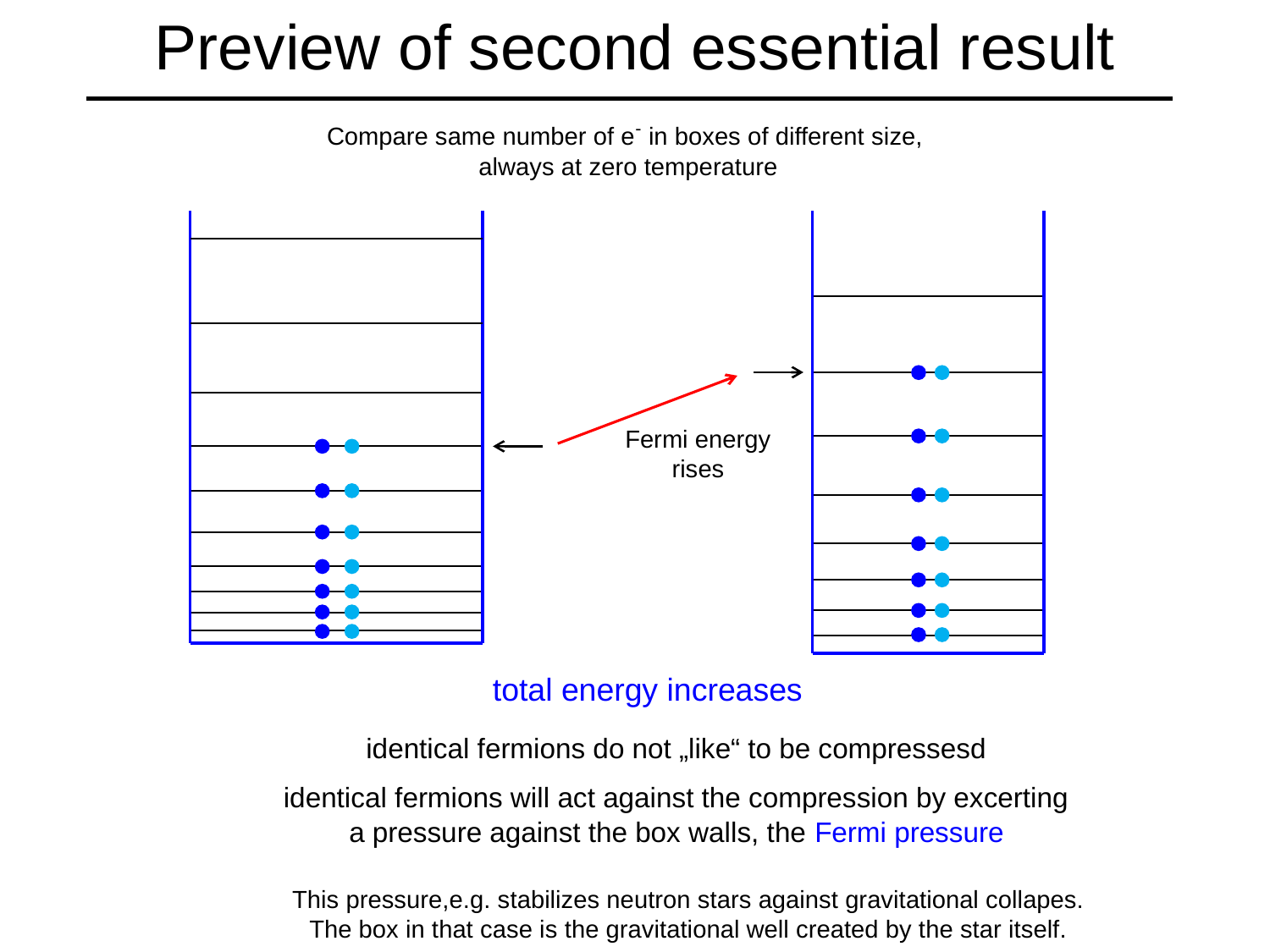

# Preview of second essential result
Compare same number of e- in boxes of different size,
always at zero temperature

Fermi energy
rises

total energy increases
identical fermions do not „like“ to be compressesd
identical fermions will act against the compression by excerting
a pressure against the box walls, the Fermi pressure
This pressure,e.g. stabilizes neutron stars against gravitational collapes. The box in that case is the gravitational well created by the star itself.